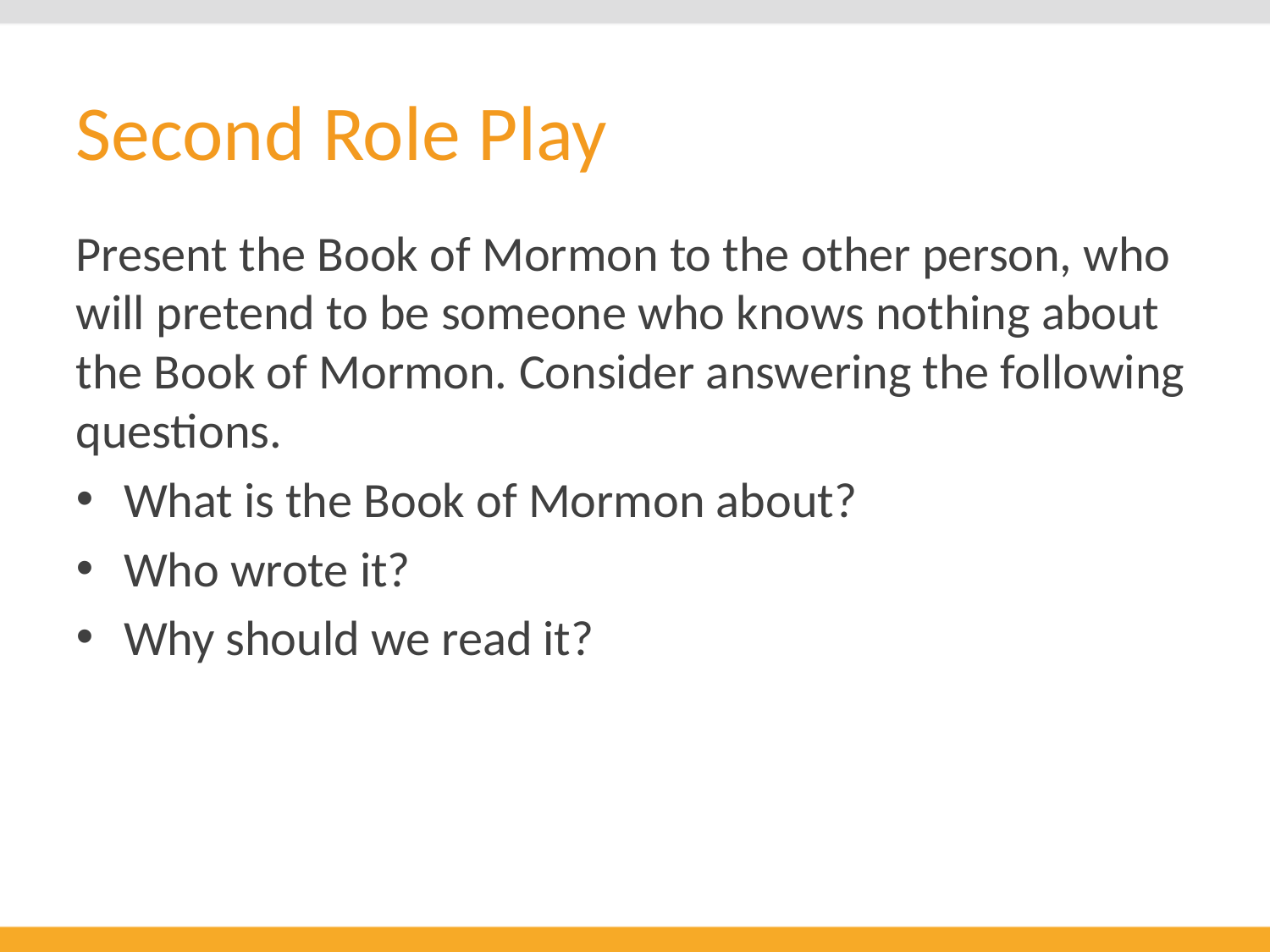

# Second Role Play
Present the Book of Mormon to the other person, who will pretend to be someone who knows nothing about the Book of Mormon. Consider answering the following questions.
What is the Book of Mormon about?
Who wrote it?
Why should we read it?